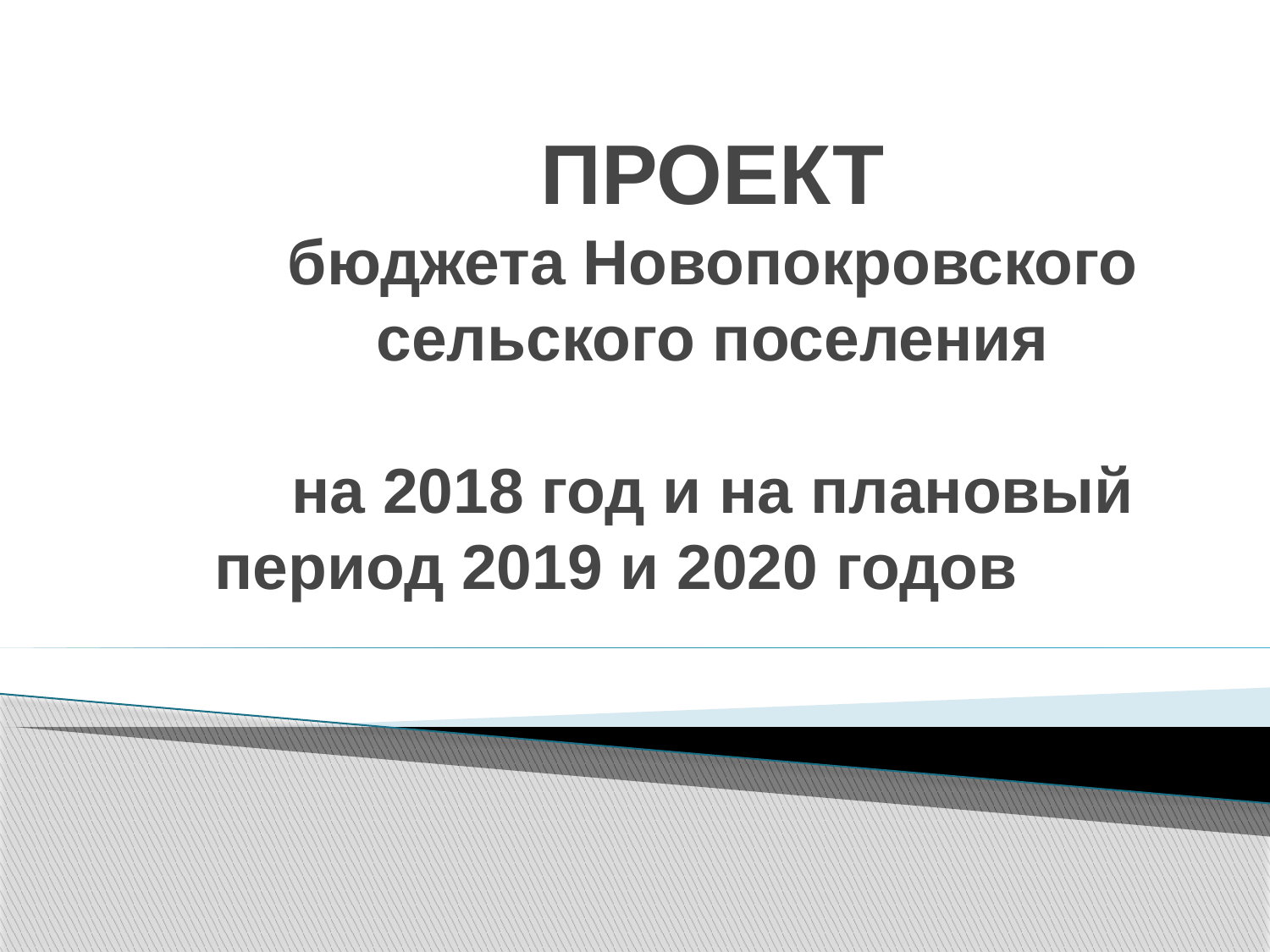

# ПРОЕКТ бюджета Новопокровского сельского поселения на 2018 год и на плановый период 2019 и 2020 годов